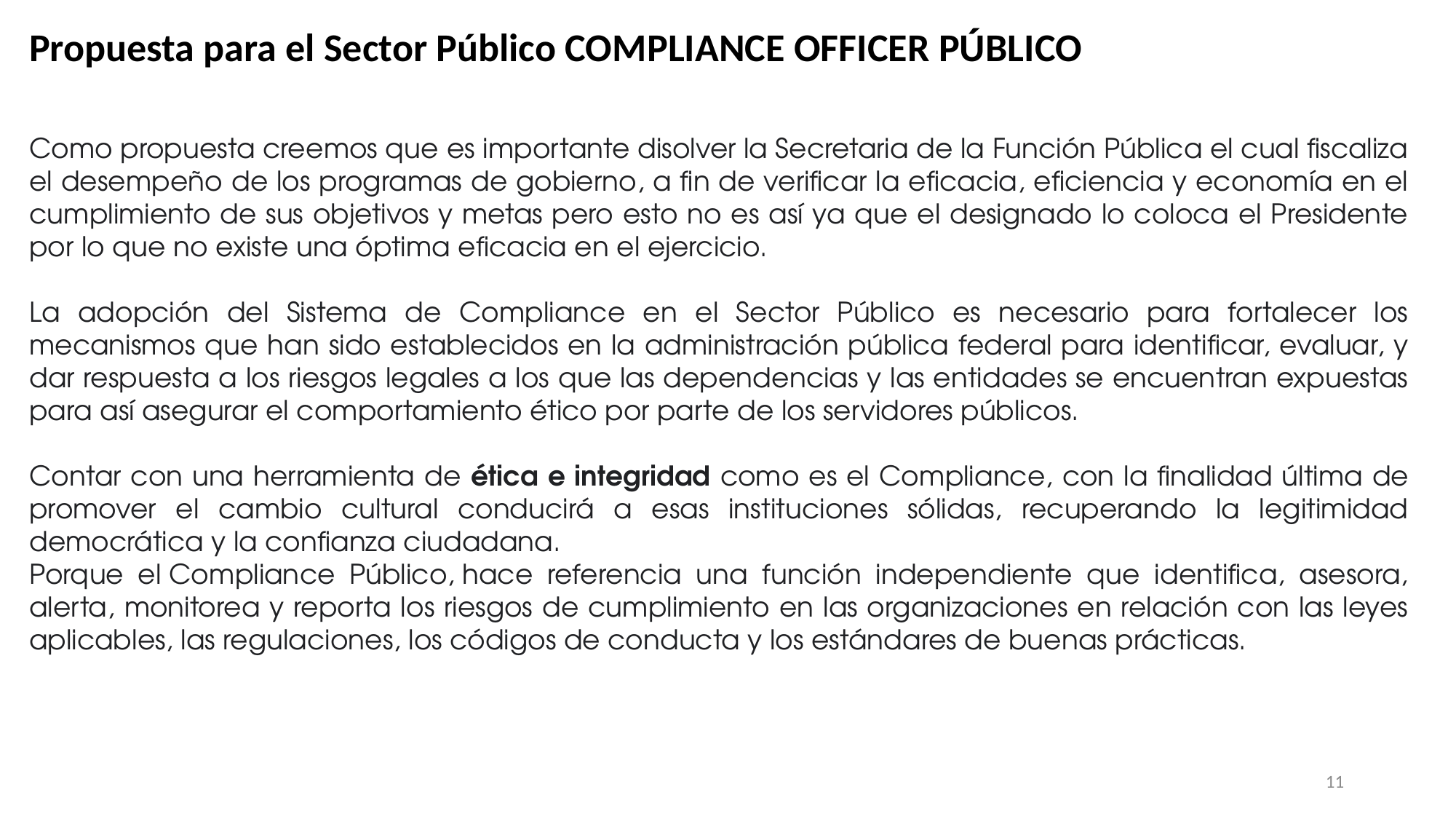

Propuesta para el Sector Público COMPLIANCE OFFICER PÚBLICO
Como propuesta creemos que es importante disolver la Secretaria de la Función Pública el cual fiscaliza el desempeño de los programas de gobierno, a fin de verificar la eficacia, eficiencia y economía en el cumplimiento de sus objetivos y metas pero esto no es así ya que el designado lo coloca el Presidente por lo que no existe una óptima eficacia en el ejercicio.

La adopción del Sistema de Compliance en el Sector Público es necesario para fortalecer los mecanismos que han sido establecidos en la administración pública federal para identificar, evaluar, y dar respuesta a los riesgos legales a los que las dependencias y las entidades se encuentran expuestas para así asegurar el comportamiento ético por parte de los servidores públicos.

Contar con una herramienta de ética e integridad como es el Compliance, con la finalidad última de promover el cambio cultural conducirá a esas instituciones sólidas, recuperando la legitimidad democrática y la confianza ciudadana.
Porque el Compliance Público, hace referencia una función independiente que identifica, asesora, alerta, monitorea y reporta los riesgos de cumplimiento en las organizaciones en relación con las leyes aplicables, las regulaciones, los códigos de conducta y los estándares de buenas prácticas.

11